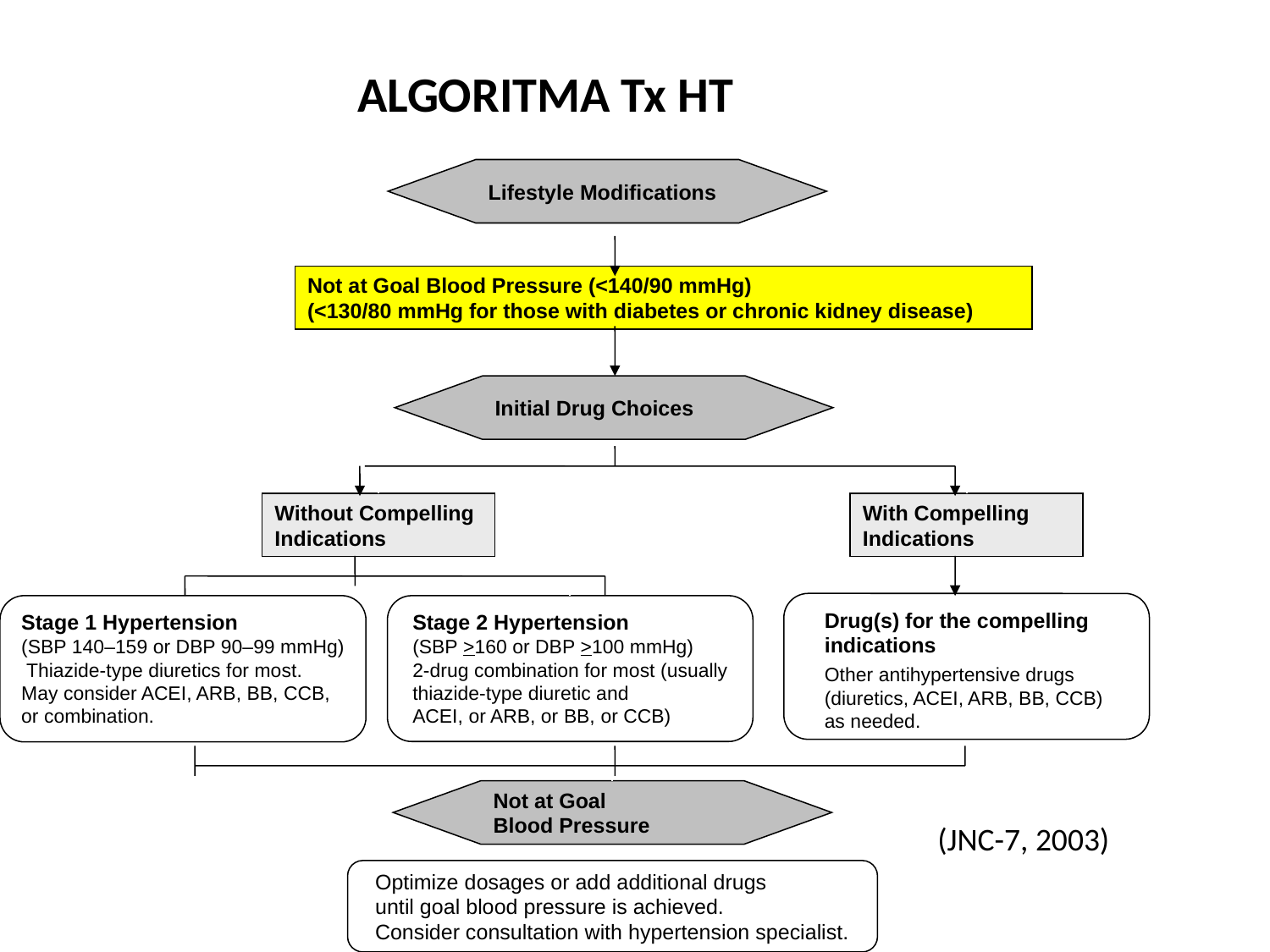

ALGORITMA Tx HT
Lifestyle Modifications

Not at Goal Blood Pressure (<140/90 mmHg)
(<130/80 mmHg for those with diabetes or chronic kidney disease)

Initial Drug Choices

Without Compelling
Indications
Stage 1 Hypertension
(SBP 140–159 or DBP 90–99 mmHg)
 Thiazide-type diuretics for most.
May consider ACEI, ARB, BB, CCB,
or combination.
Stage 2 Hypertension
(SBP >160 or DBP >100 mmHg)
2-drug combination for most (usually thiazide-type diuretic and
ACEI, or ARB, or BB, or CCB)

With Compelling
Indications
Drug(s) for the compelling indications
Other antihypertensive drugs (diuretics, ACEI, ARB, BB, CCB)
as needed.

Not at Goal
Blood Pressure
Optimize dosages or add additional drugs
until goal blood pressure is achieved.
Consider consultation with hypertension specialist.

(JNC-7, 2003)